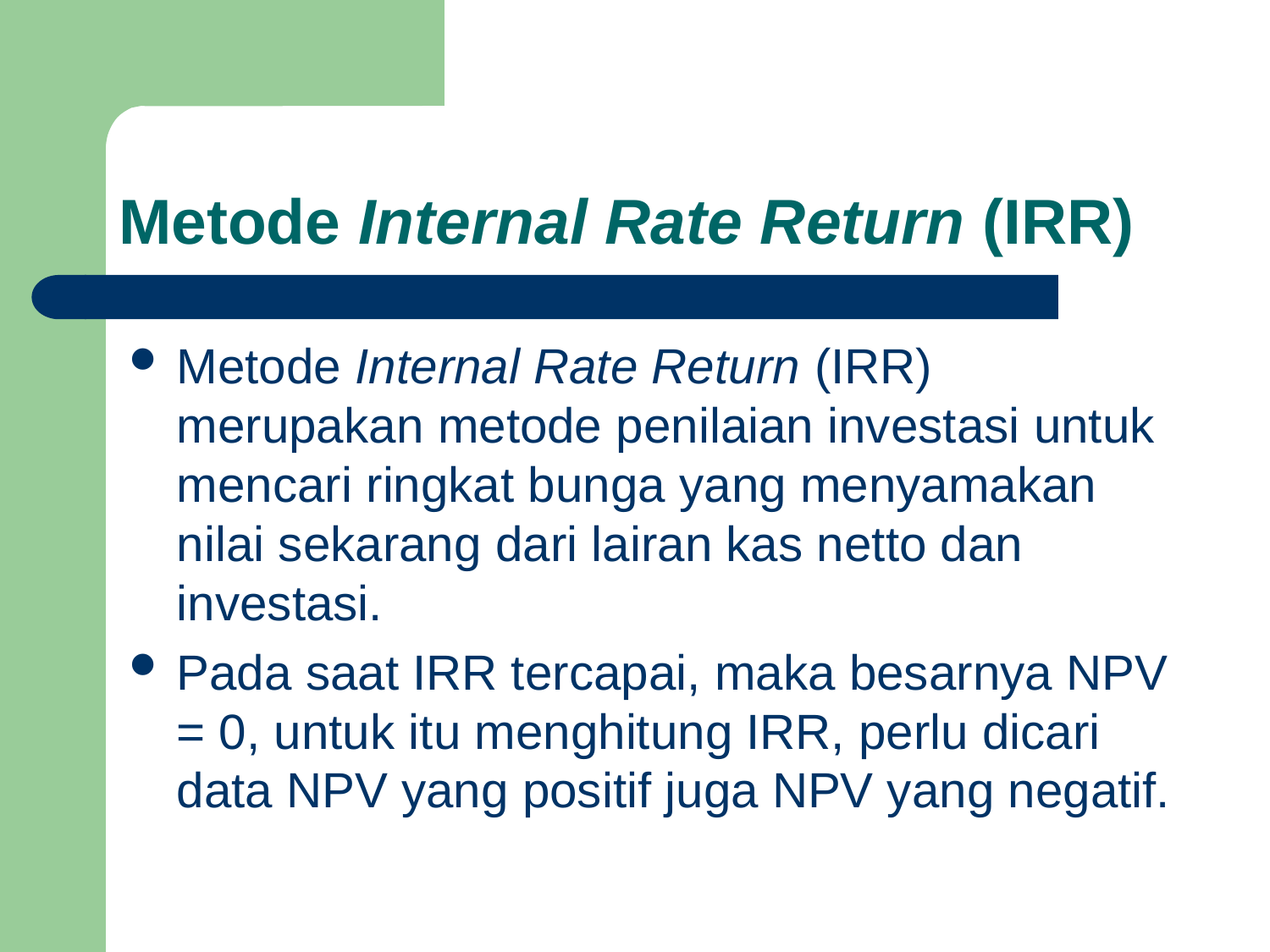

# Metode Internal Rate Return (IRR)
Metode Internal Rate Return (IRR) merupakan metode penilaian investasi untuk mencari ringkat bunga yang menyamakan nilai sekarang dari lairan kas netto dan investasi.
Pada saat IRR tercapai, maka besarnya NPV = 0, untuk itu menghitung IRR, perlu dicari data NPV yang positif juga NPV yang negatif.